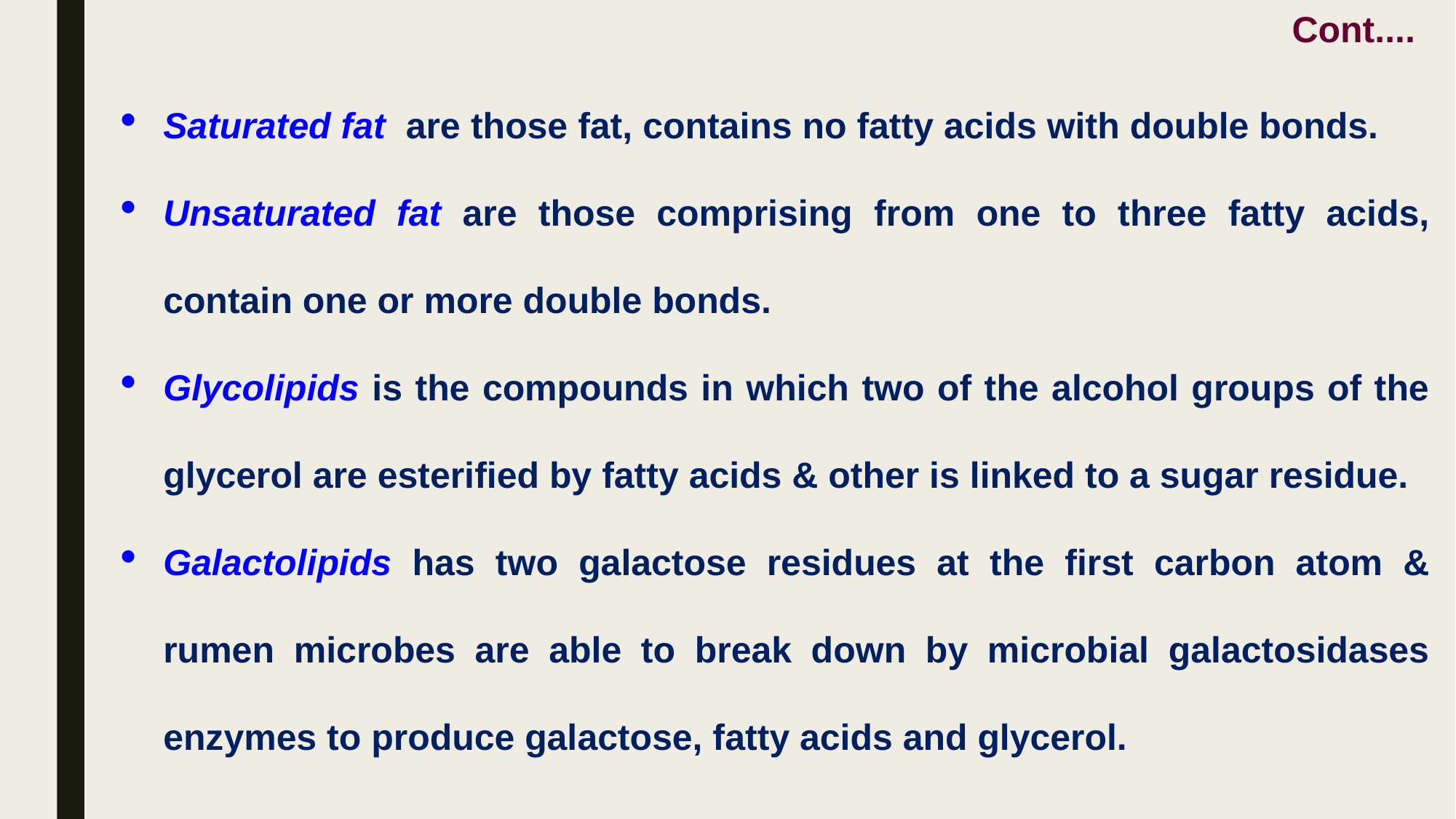

Cont....
Saturated fat  are those fat, contains no fatty acids with double bonds.
Unsaturated fat are those comprising from one to three fatty acids, contain one or more double bonds.
Glycolipids is the compounds in which two of the alcohol groups of the glycerol are esterified by fatty acids & other is linked to a sugar residue.
Galactolipids has two galactose residues at the first carbon atom & rumen microbes are able to break down by microbial galactosidases enzymes to produce galactose, fatty acids and glycerol.